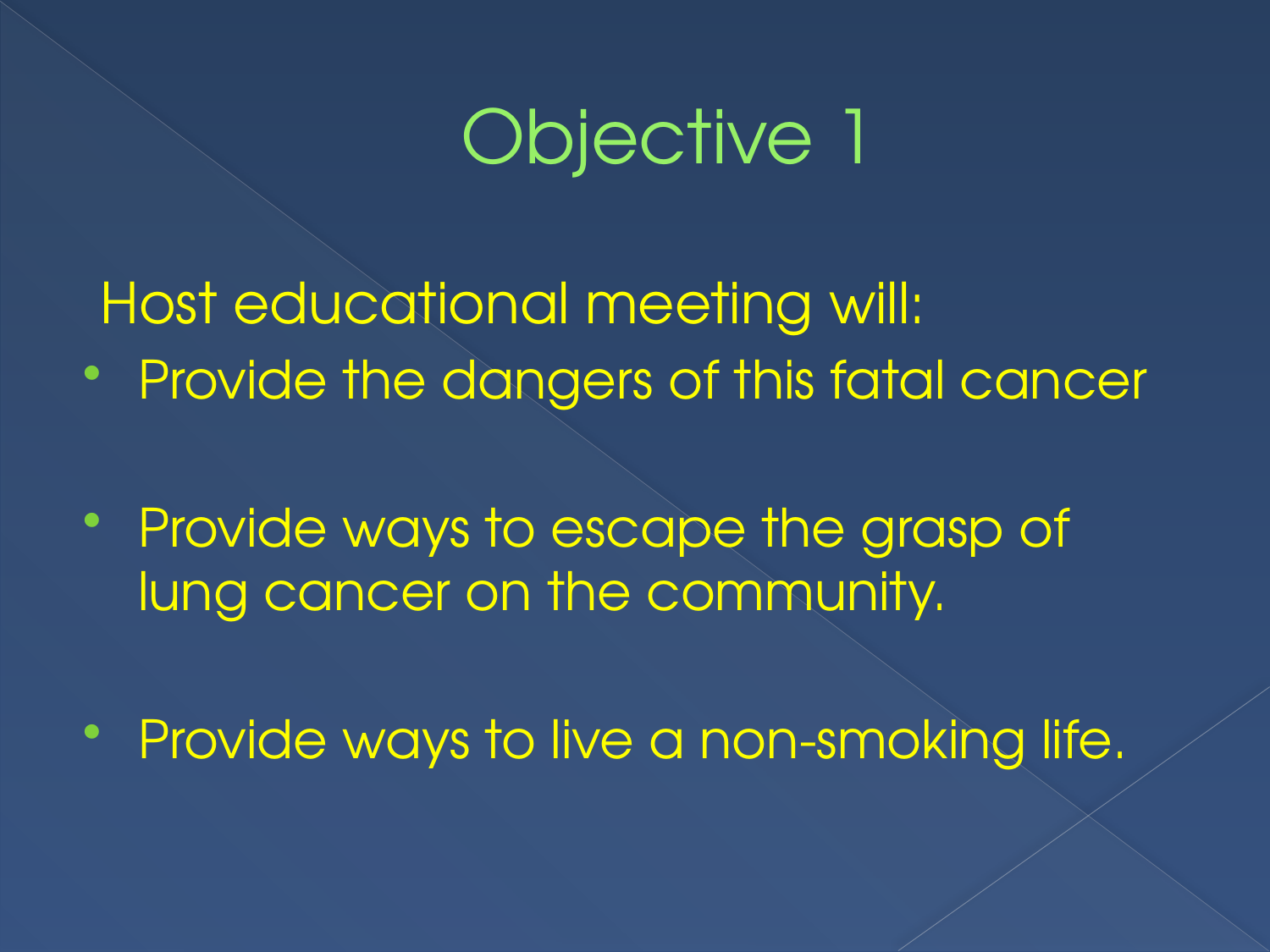

# Objective 1
 Host educational meeting will:
Provide the dangers of this fatal cancer

Provide ways to escape the grasp of lung cancer on the community.

Provide ways to live a non-smoking life.